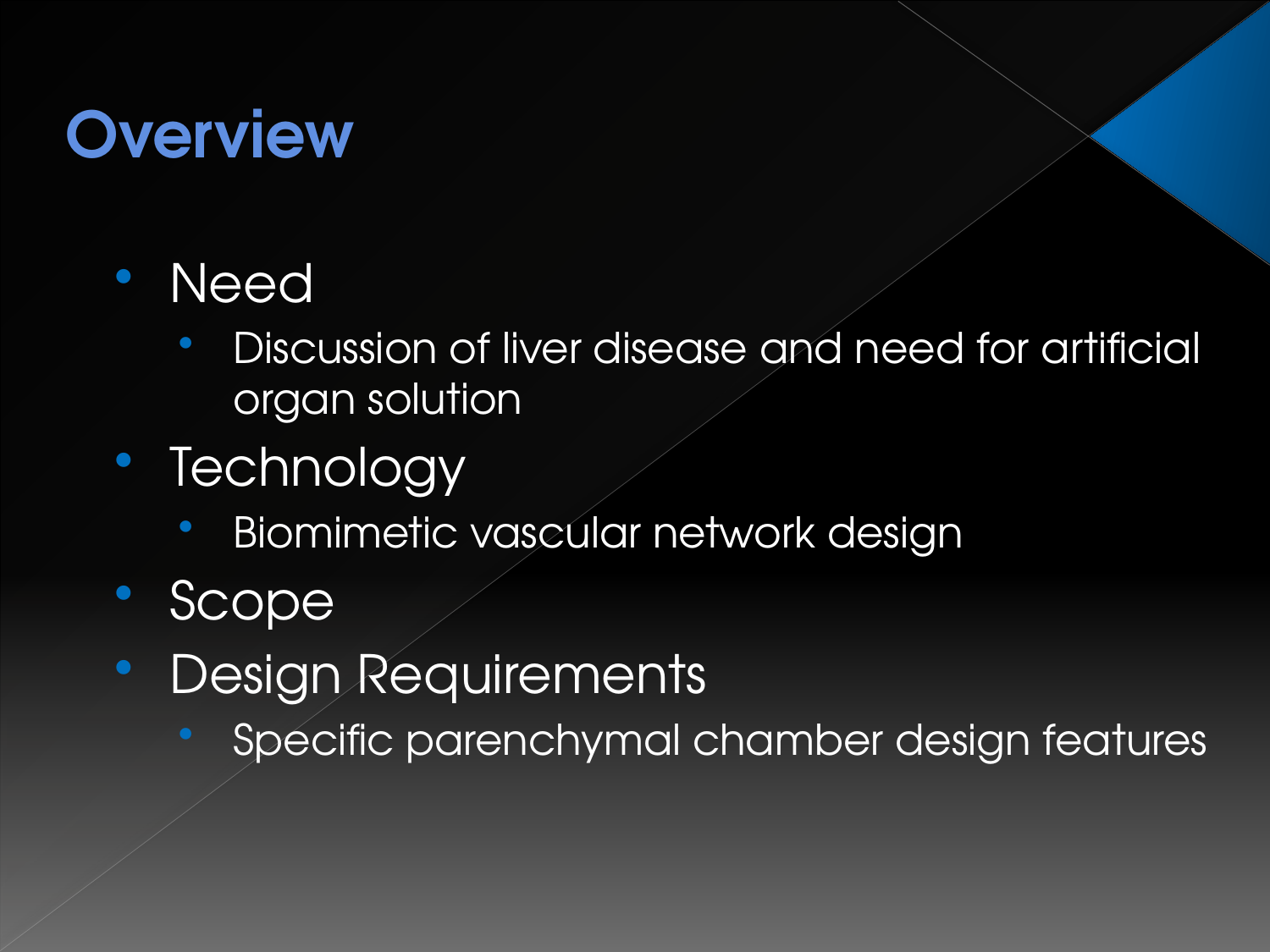

# Overview
Need
Discussion of liver disease and need for artificial organ solution
Technology
Biomimetic vascular network design
Scope
Design Requirements
Specific parenchymal chamber design features